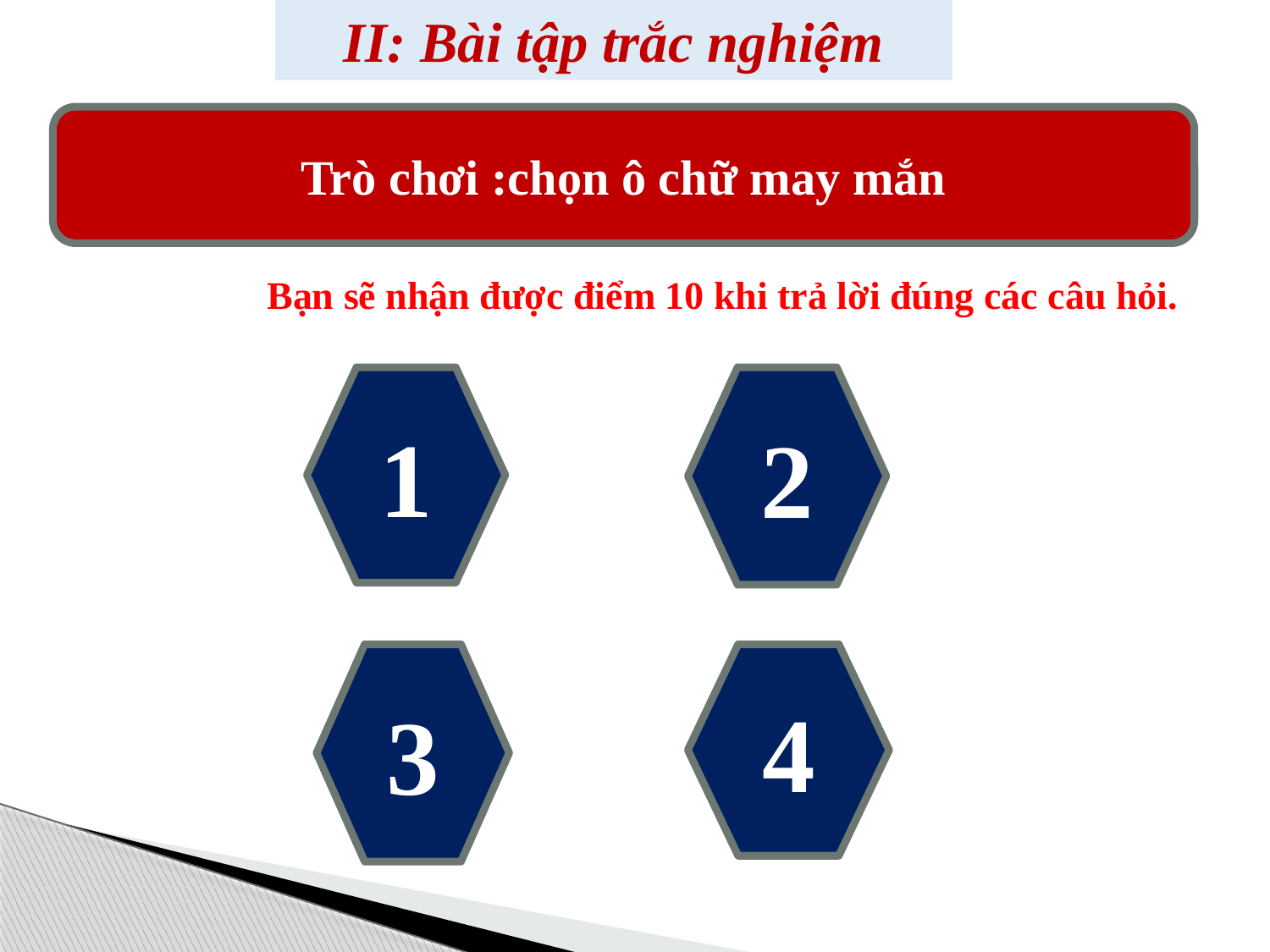

II: Bài tập trắc nghiệm
Trò chơi :chọn ô chữ may mắn
	Bạn sẽ nhận được điểm 10 khi trả lời đúng các câu hỏi.
2
1
3
4